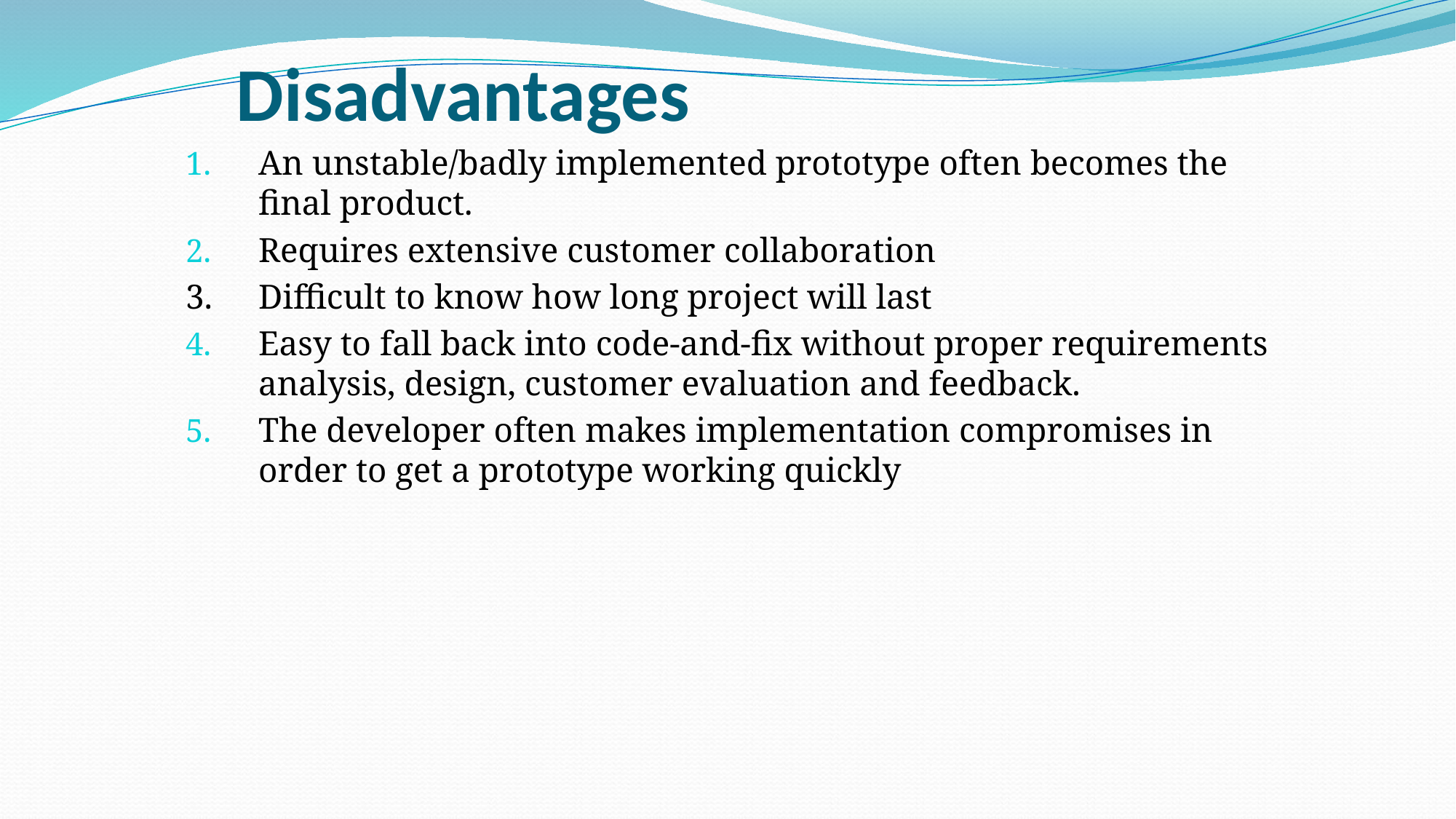

# Disadvantages
An unstable/badly implemented prototype often becomes the final product.
Requires extensive customer collaboration
3.	Difficult to know how long project will last
Easy to fall back into code-and-fix without proper requirements analysis, design, customer evaluation and feedback.
The developer often makes implementation compromises in order to get a prototype working quickly